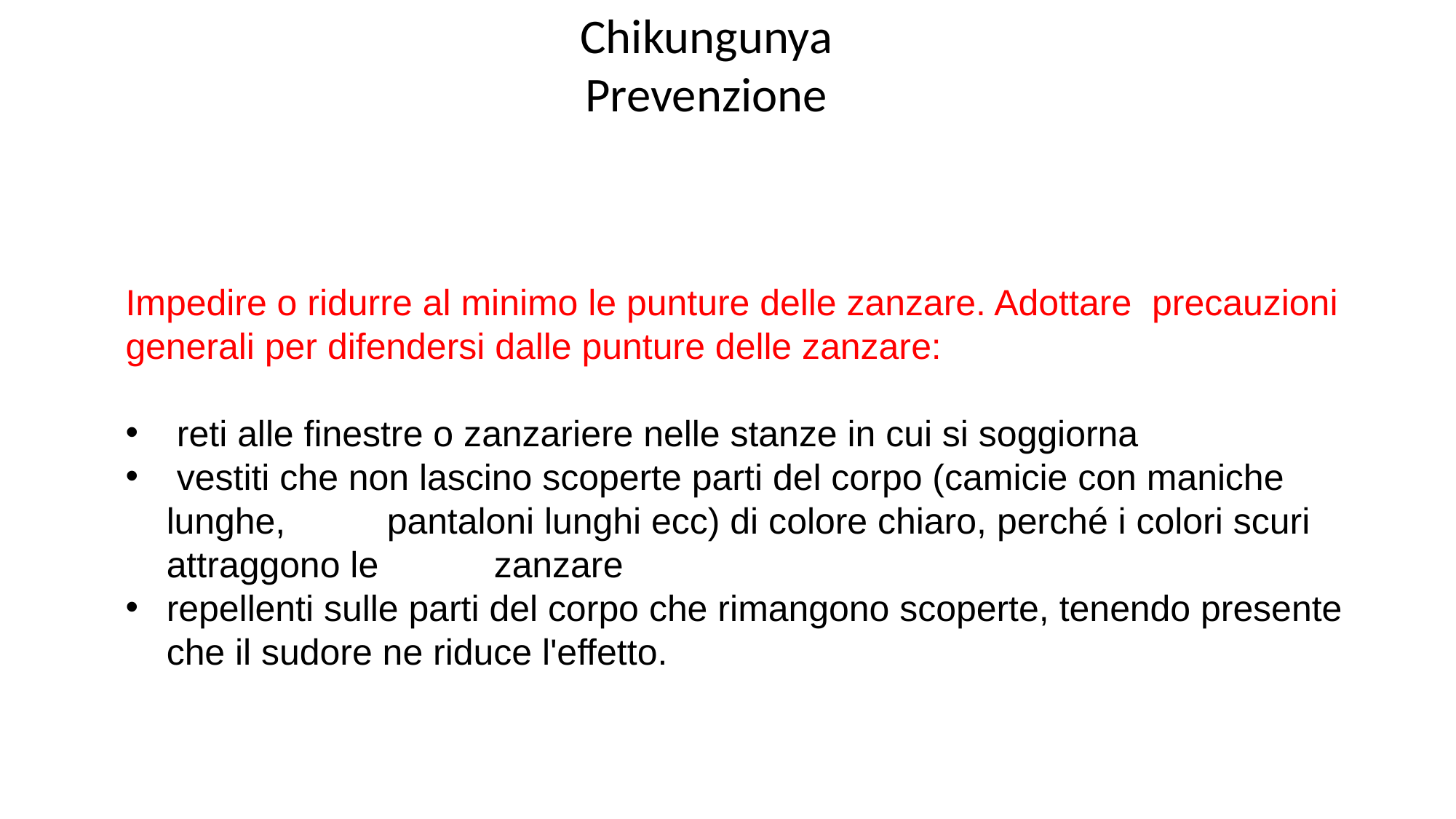

Chikungunya
Prevenzione
Impedire o ridurre al minimo le punture delle zanzare. Adottare  precauzioni generali per difendersi dalle punture delle zanzare:

 reti alle finestre o zanzariere nelle stanze in cui si soggiorna
 vestiti che non lascino scoperte parti del corpo (camicie con maniche lunghe,          pantaloni lunghi ecc) di colore chiaro, perché i colori scuri attraggono le  	zanzare
repellenti sulle parti del corpo che rimangono scoperte, tenendo presente che il sudore ne riduce l'effetto.